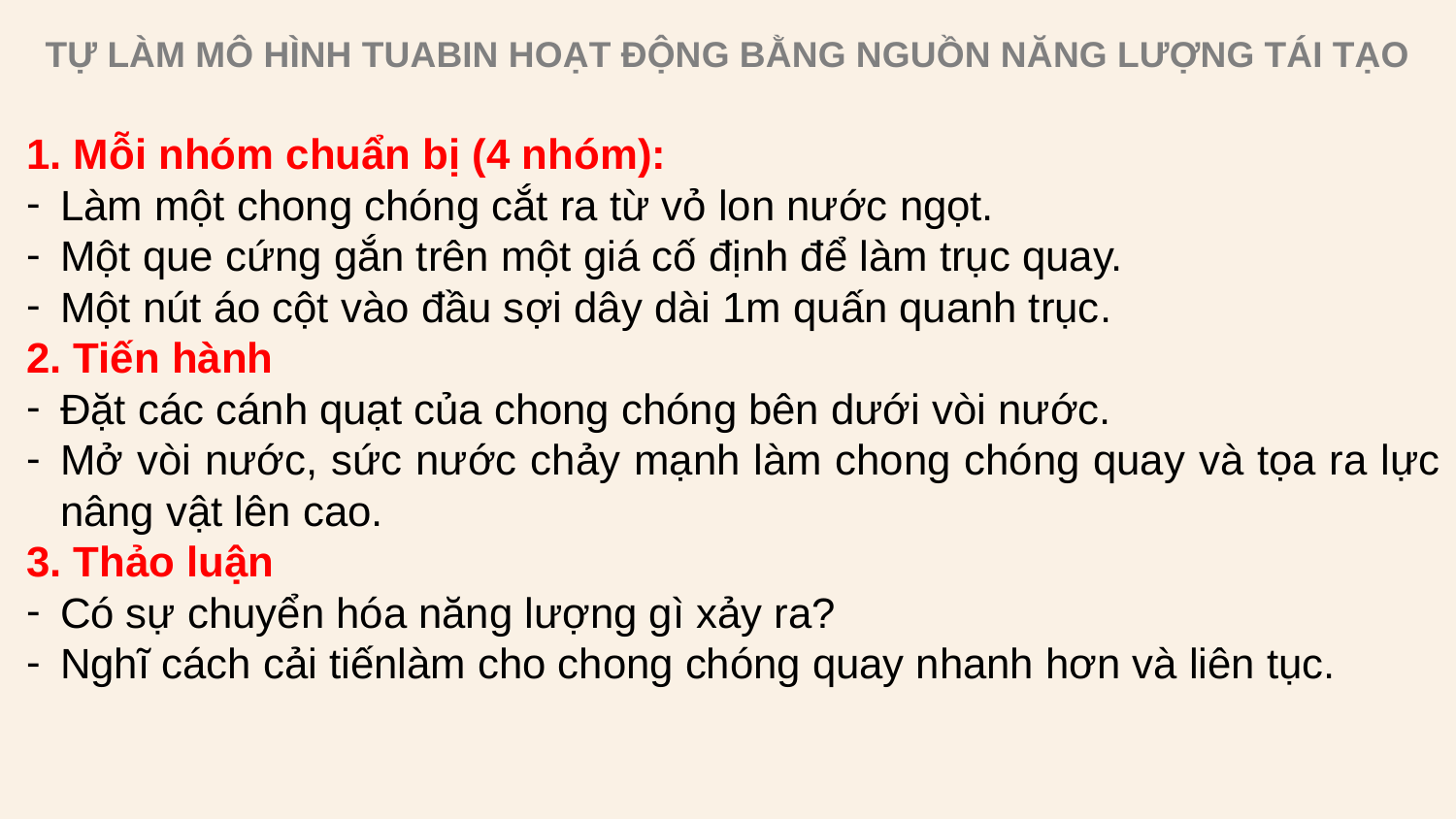

# TỰ LÀM MÔ HÌNH TUABIN HOẠT ĐỘNG BẰNG NGUỒN NĂNG LƯỢNG TÁI TẠO
1. Mỗi nhóm chuẩn bị (4 nhóm):
Làm một chong chóng cắt ra từ vỏ lon nước ngọt.
Một que cứng gắn trên một giá cố định để làm trục quay.
Một nút áo cột vào đầu sợi dây dài 1m quấn quanh trục.
2. Tiến hành
Đặt các cánh quạt của chong chóng bên dưới vòi nước.
Mở vòi nước, sức nước chảy mạnh làm chong chóng quay và tọa ra lực nâng vật lên cao.
3. Thảo luận
Có sự chuyển hóa năng lượng gì xảy ra?
Nghĩ cách cải tiếnlàm cho chong chóng quay nhanh hơn và liên tục.